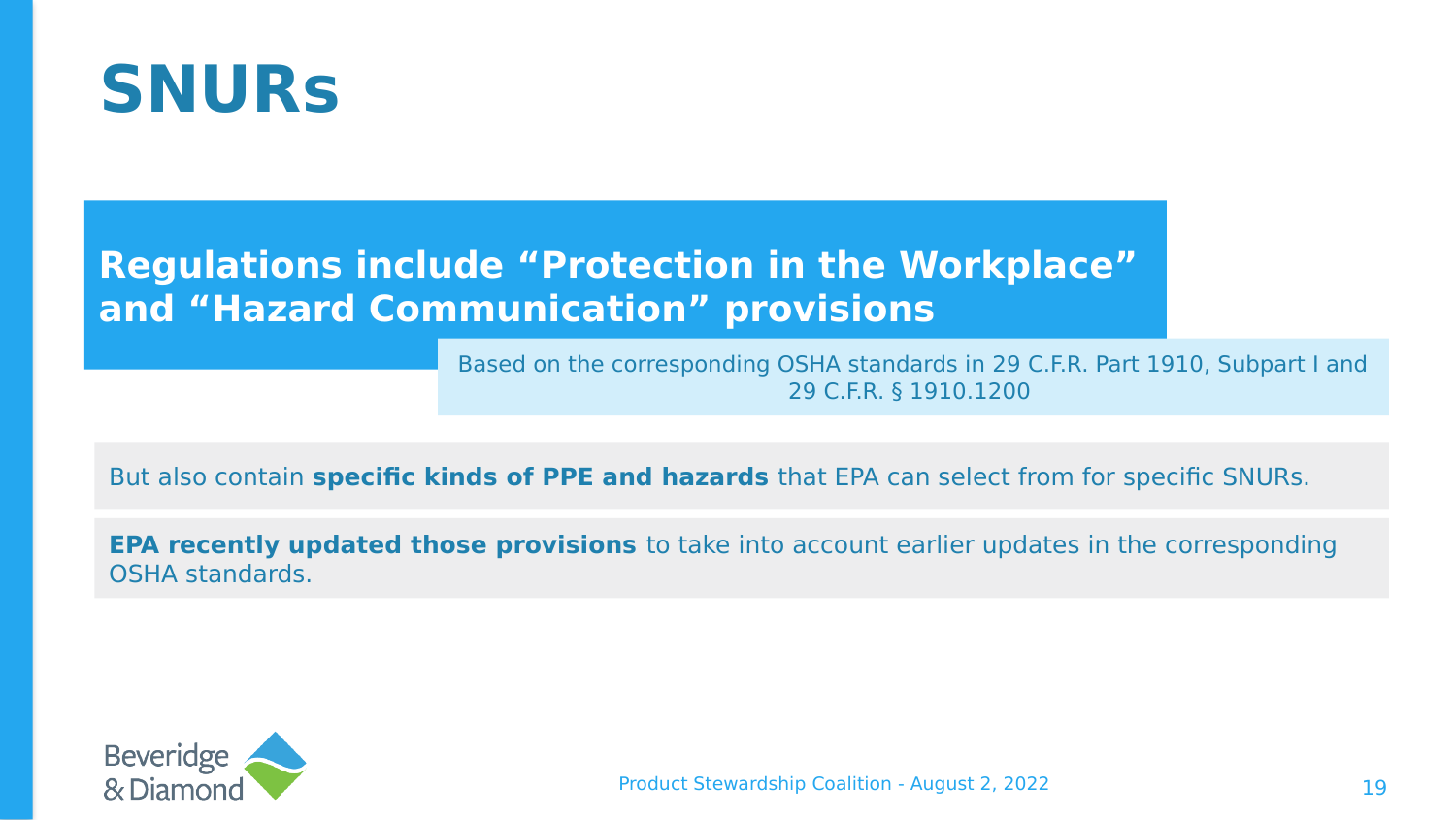

# SNURs
Regulations include “Protection in the Workplace” and “Hazard Communication” provisions
Based on the corresponding OSHA standards in 29 C.F.R. Part 1910, Subpart I and 29 C.F.R. § 1910.1200
But also contain specific kinds of PPE and hazards that EPA can select from for specific SNURs.
EPA recently updated those provisions to take into account earlier updates in the corresponding OSHA standards.
Product Stewardship Coalition - August 2, 2022
19